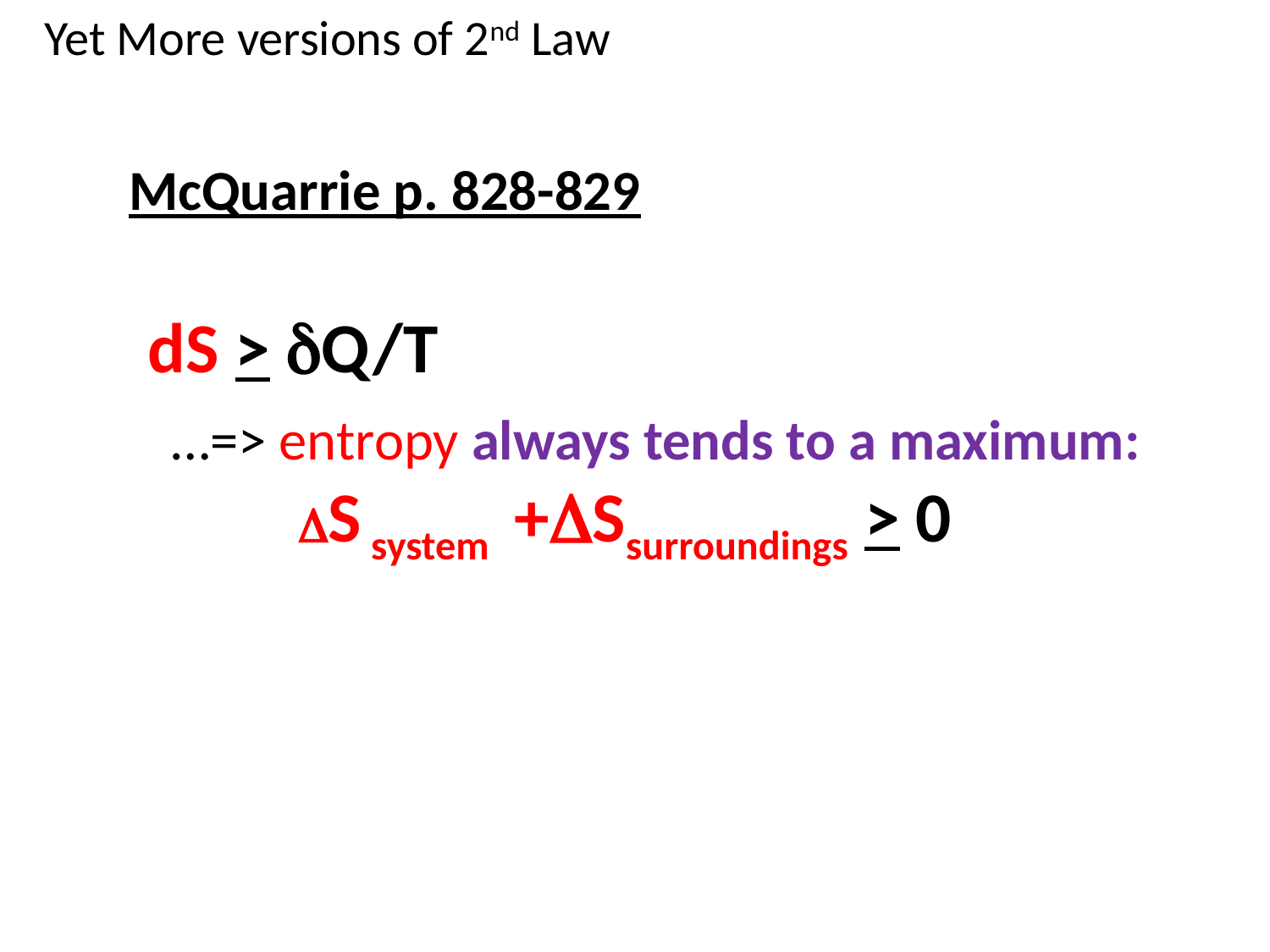

Yet More versions of 2nd Law
McQuarrie p. 828-829
dS > δQ/T
…=> entropy always tends to a maximum:
	ΔS system  +ΔSsurroundings > 0